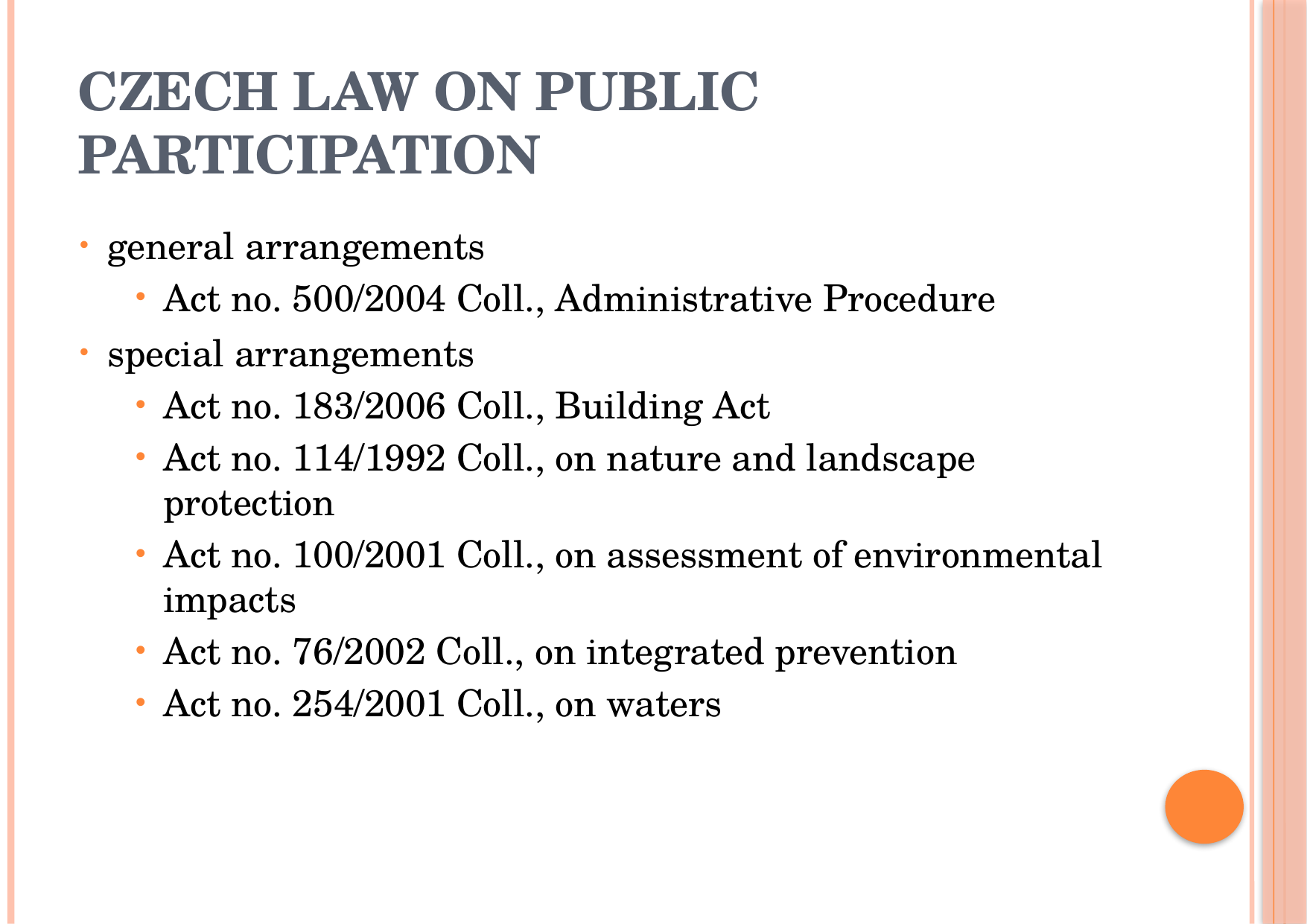

# Czech Law on Public Participation
general arrangements
Act no. 500/2004 Coll., Administrative Procedure
special arrangements
Act no. 183/2006 Coll., Building Act
Act no. 114/1992 Coll., on nature and landscape protection
Act no. 100/2001 Coll., on assessment of environmental impacts
Act no. 76/2002 Coll., on integrated prevention
Act no. 254/2001 Coll., on waters